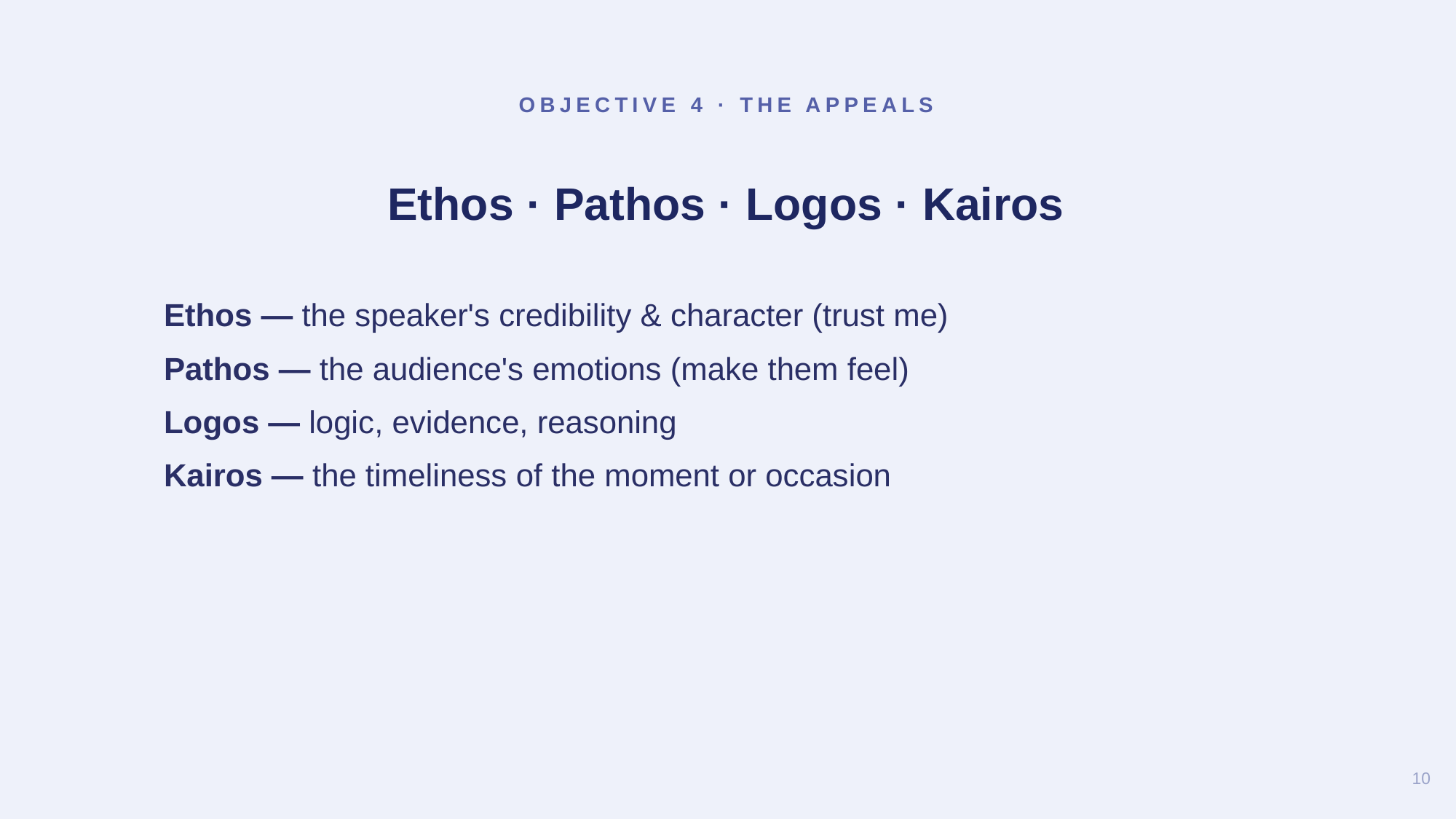

OBJECTIVE 4 · THE APPEALS
Ethos · Pathos · Logos · Kairos
Ethos — the speaker's credibility & character (trust me)
Pathos — the audience's emotions (make them feel)
Logos — logic, evidence, reasoning
Kairos — the timeliness of the moment or occasion
10